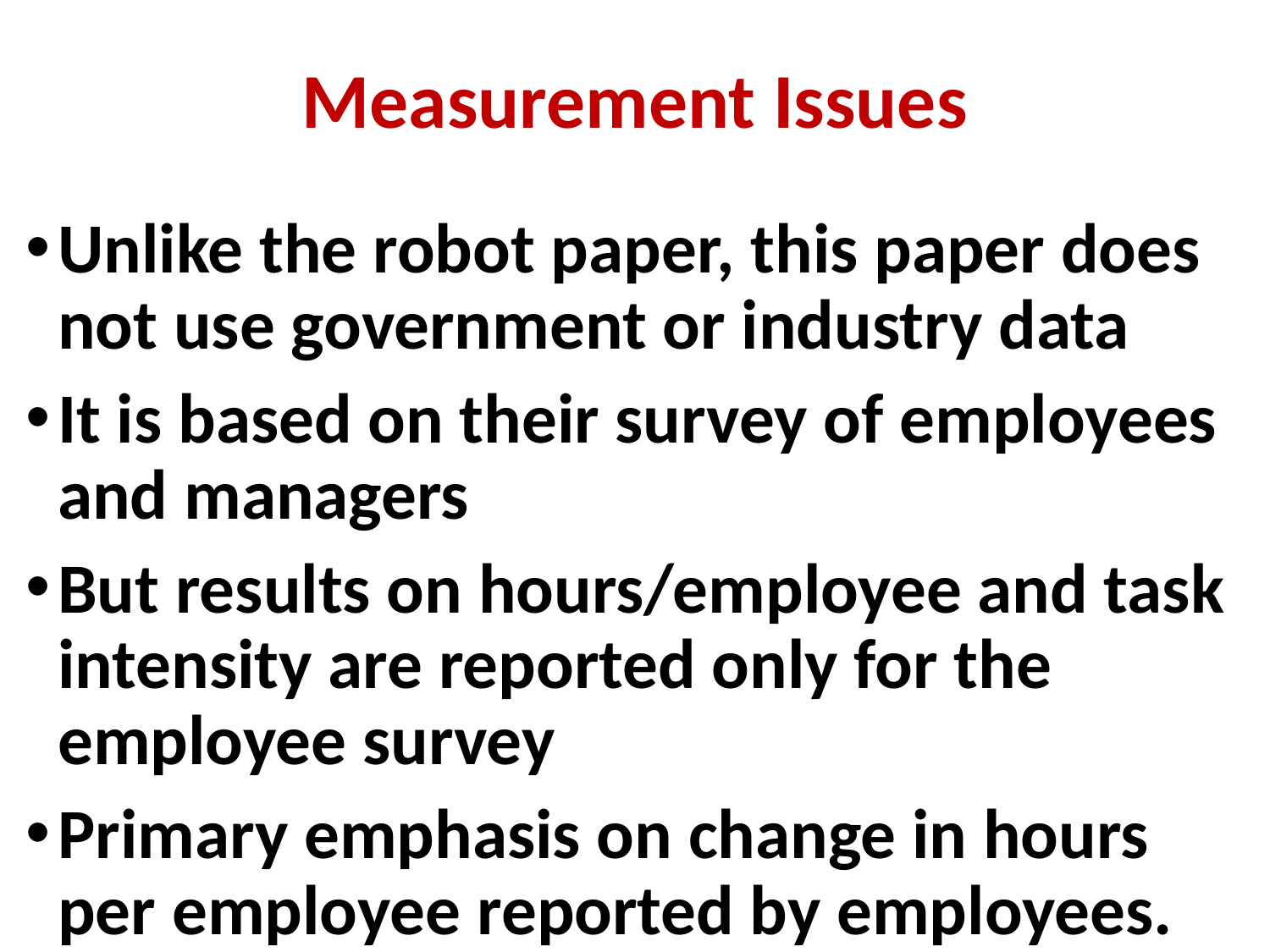

# Measurement Issues
Unlike the robot paper, this paper does not use government or industry data
It is based on their survey of employees and managers
But results on hours/employee and task intensity are reported only for the employee survey
Primary emphasis on change in hours per employee reported by employees.